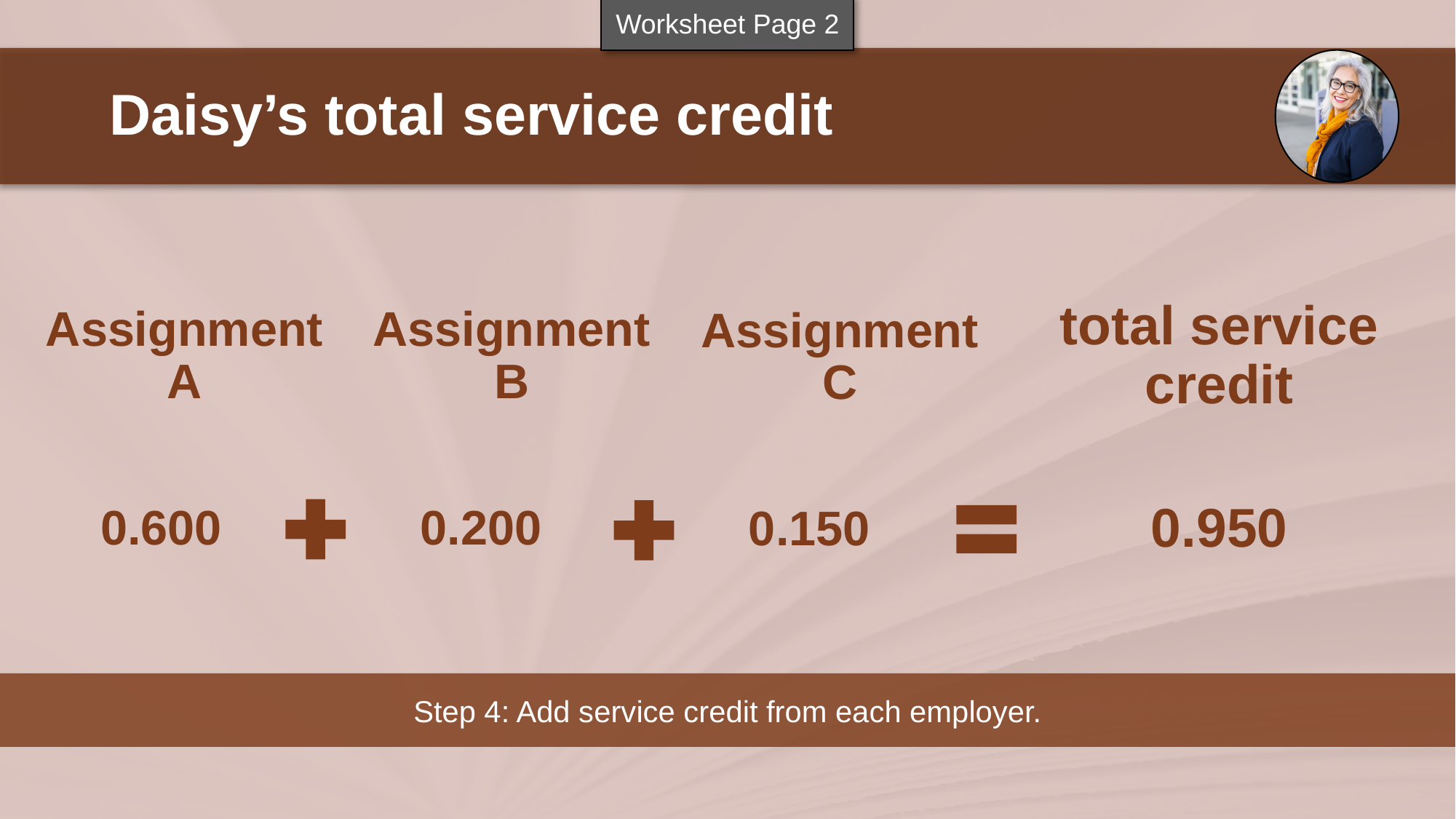

Worksheet Page 2
Daisy’s total service credit

Assignment A
Assignment B
total service credit
Assignment C
0.600
0.200
0.950
0.150

Step 4: Add service credit from each employer.